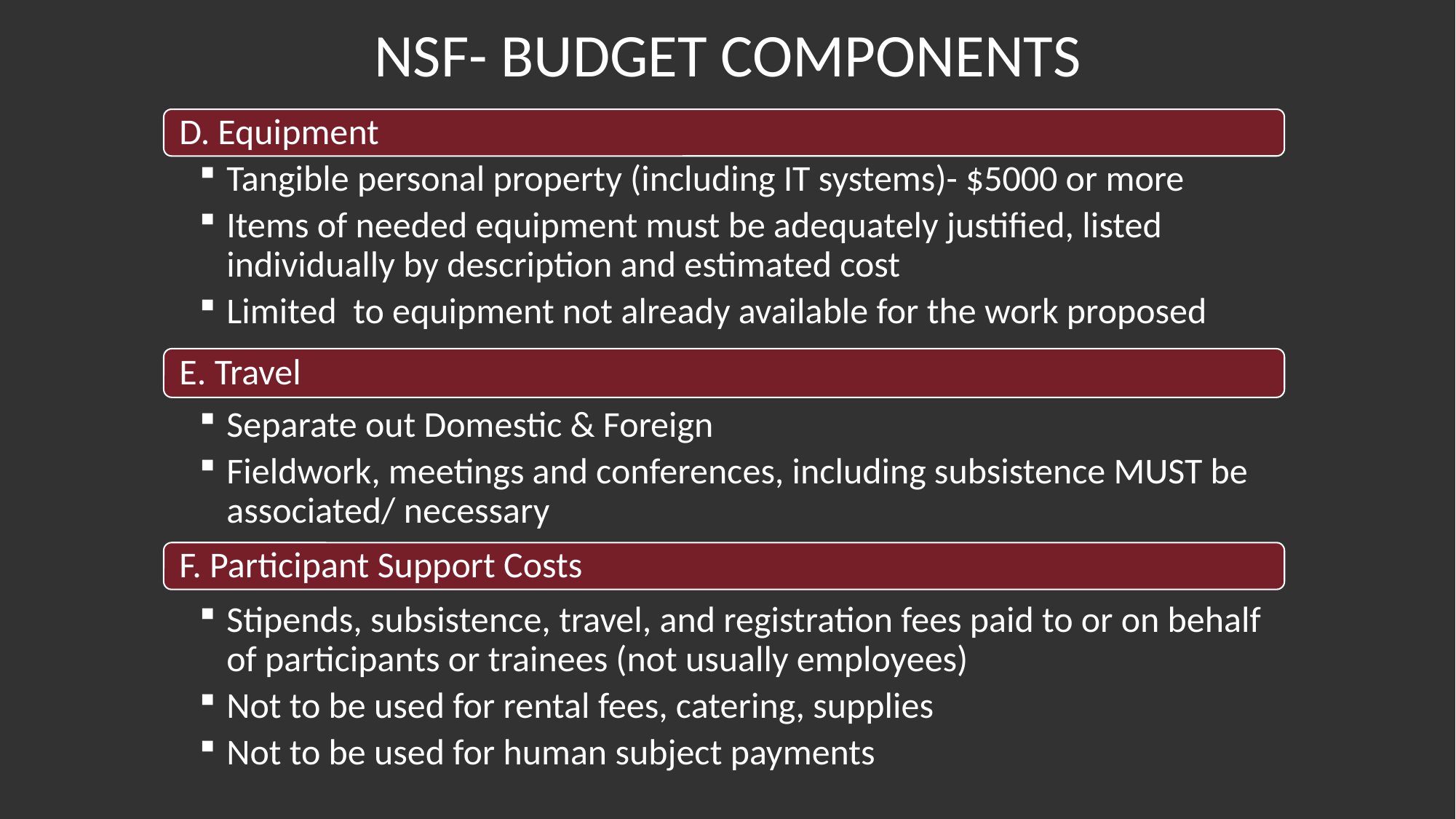

# NSF- Budget Components
D. Equipment
Tangible personal property (including IT systems)- $5000 or more
Items of needed equipment must be adequately justified, listed individually by description and estimated cost
Limited  to equipment not already available for the work proposed
E. Travel
Separate out Domestic & Foreign
Fieldwork, meetings and conferences, including subsistence MUST be associated/ necessary
F. Participant Support Costs
Stipends, subsistence, travel, and registration fees paid to or on behalf of participants or trainees (not usually employees)
Not to be used for rental fees, catering, supplies
Not to be used for human subject payments